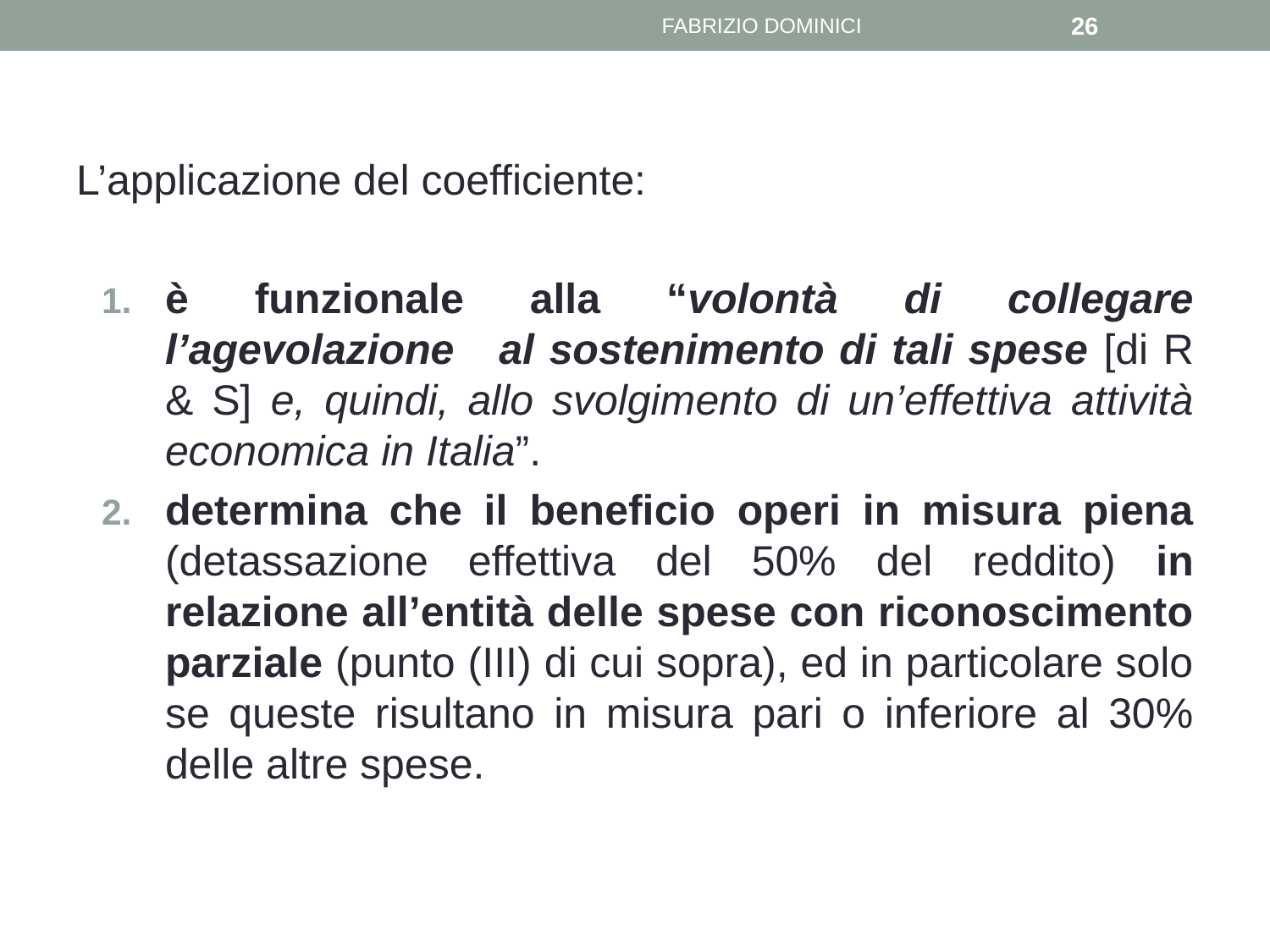

FABRIZIO DOMINICI
26
L’applicazione del coefficiente:

è funzionale alla “volontà di collegare l’agevolazione   al sostenimento di tali spese [di R & S] e, quindi, allo svolgimento di un’effettiva attività economica in Italia”.
determina che il beneficio operi in misura piena (detassazione effettiva del 50% del reddito) in relazione all’entità delle spese con riconoscimento parziale (punto (III) di cui sopra), ed in particolare solo se queste risultano in misura pari o inferiore al 30% delle altre spese.